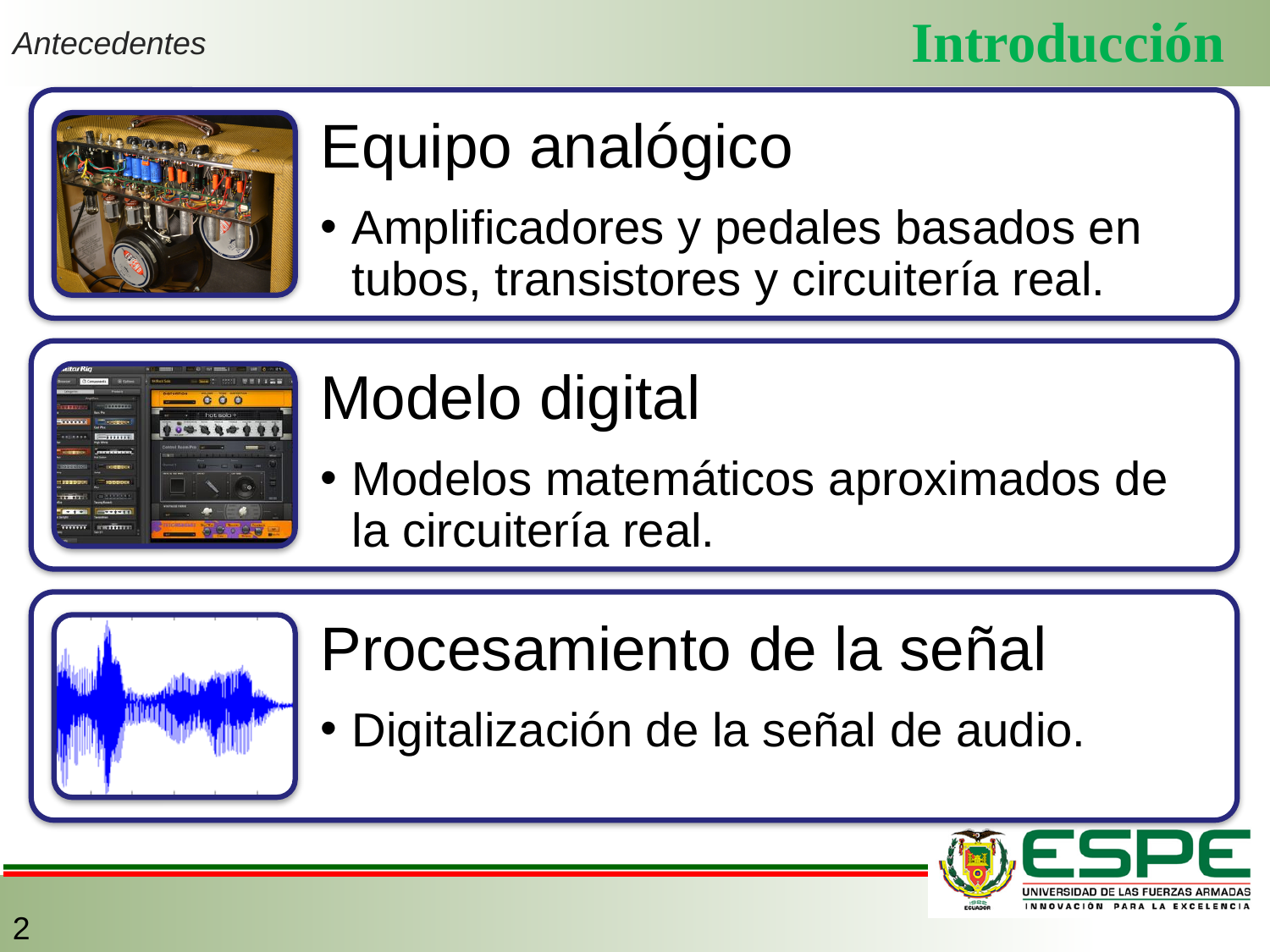

# Introducción
Antecedentes
Equipo analógico
Amplificadores y pedales basados en tubos, transistores y circuitería real.
Modelo digital
Modelos matemáticos aproximados de la circuitería real.
Procesamiento de la señal
Digitalización de la señal de audio.
2